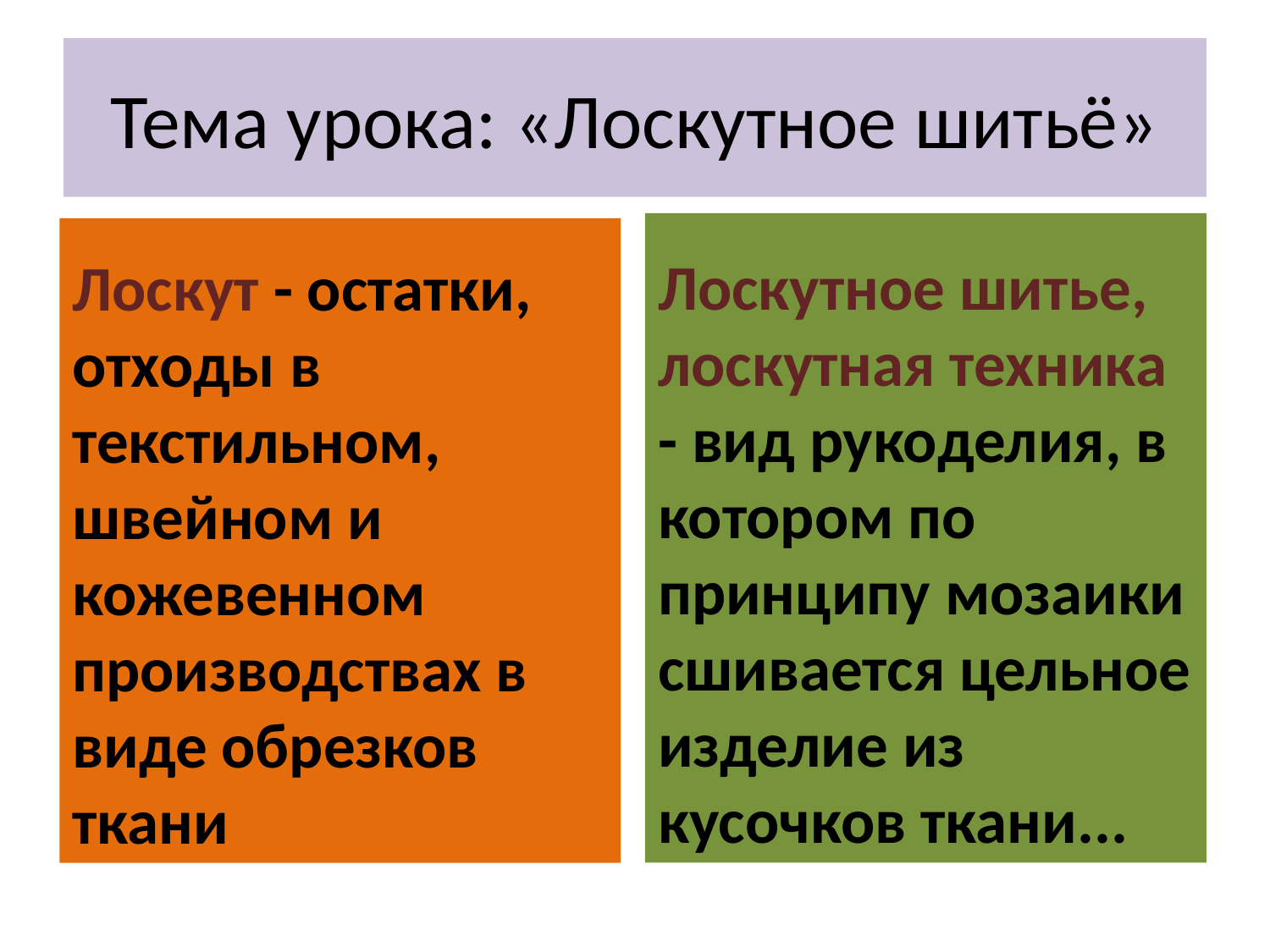

# Тема урока: «Лоскутное шитьё»
Лоскутное шитье, лоскутная техника  - вид рукоделия, в котором по принципу мозаики сшивается цельное изделие из кусочков ткани...
Лоскут - остатки, отходы в текстильном, швейном и кожевенном производствах в виде обрезков ткани